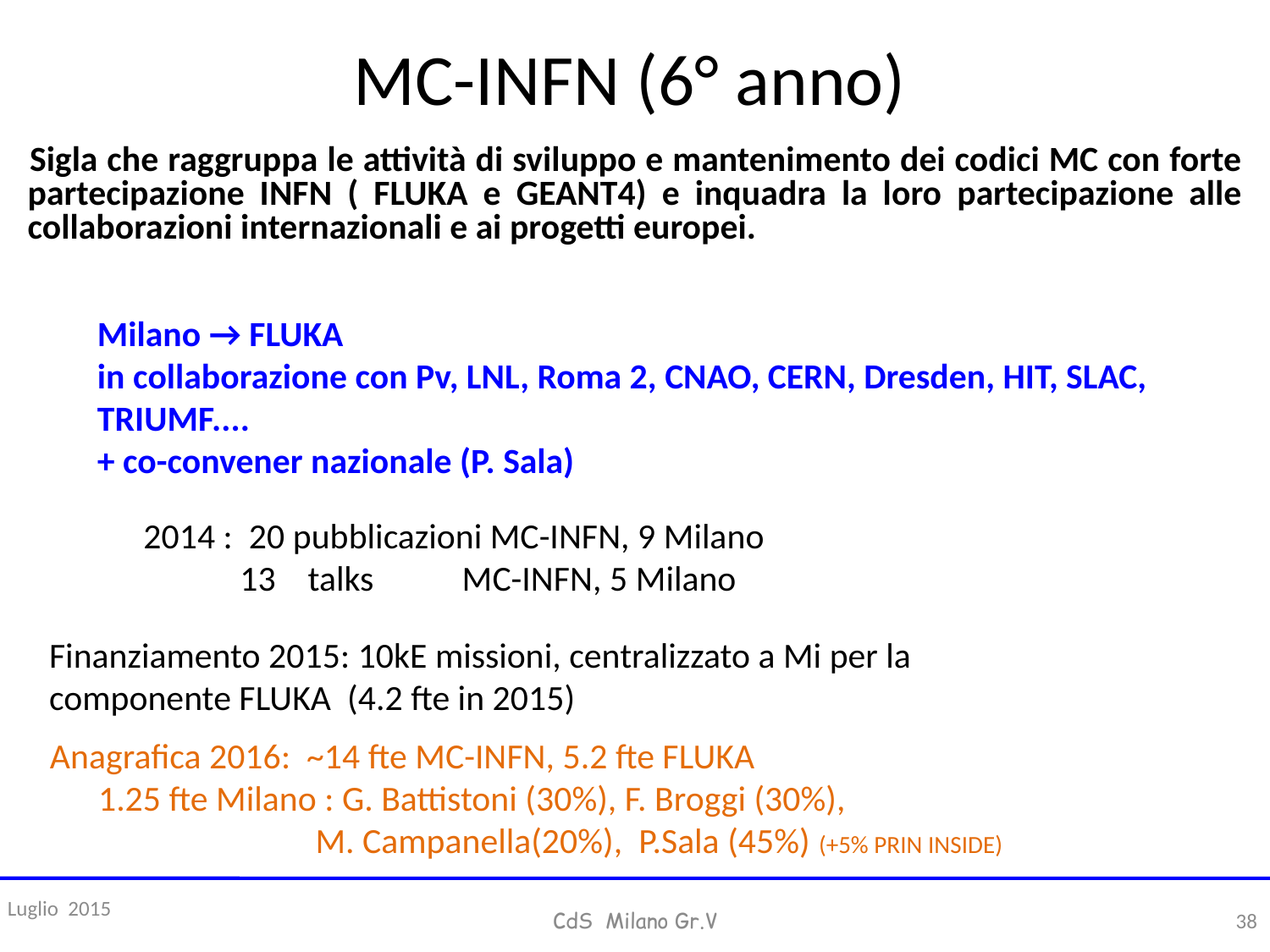

# MC-INFN (6° anno)
Sigla che raggruppa le attività di sviluppo e mantenimento dei codici MC con forte partecipazione INFN ( FLUKA e GEANT4) e inquadra la loro partecipazione alle collaborazioni internazionali e ai progetti europei.
Milano → FLUKA
in collaborazione con Pv, LNL, Roma 2, CNAO, CERN, Dresden, HIT, SLAC, TRIUMF....
+ co-convener nazionale (P. Sala)
2014 :  20 pubblicazioni MC-INFN, 9 Milano
            13    talks           MC-INFN, 5 Milano
Finanziamento 2015: 10kE missioni, centralizzato a Mi per la                                componente FLUKA  (4.2 fte in 2015)
Anagrafica 2016:  ~14 fte MC-INFN, 5.2 fte FLUKA
      1.25 fte Milano : G. Battistoni (30%), F. Broggi (30%),
                                 M. Campanella(20%),  P.Sala (45%) (+5% PRIN INSIDE)
Luglio  2015

CdS  Milano Gr.V
38